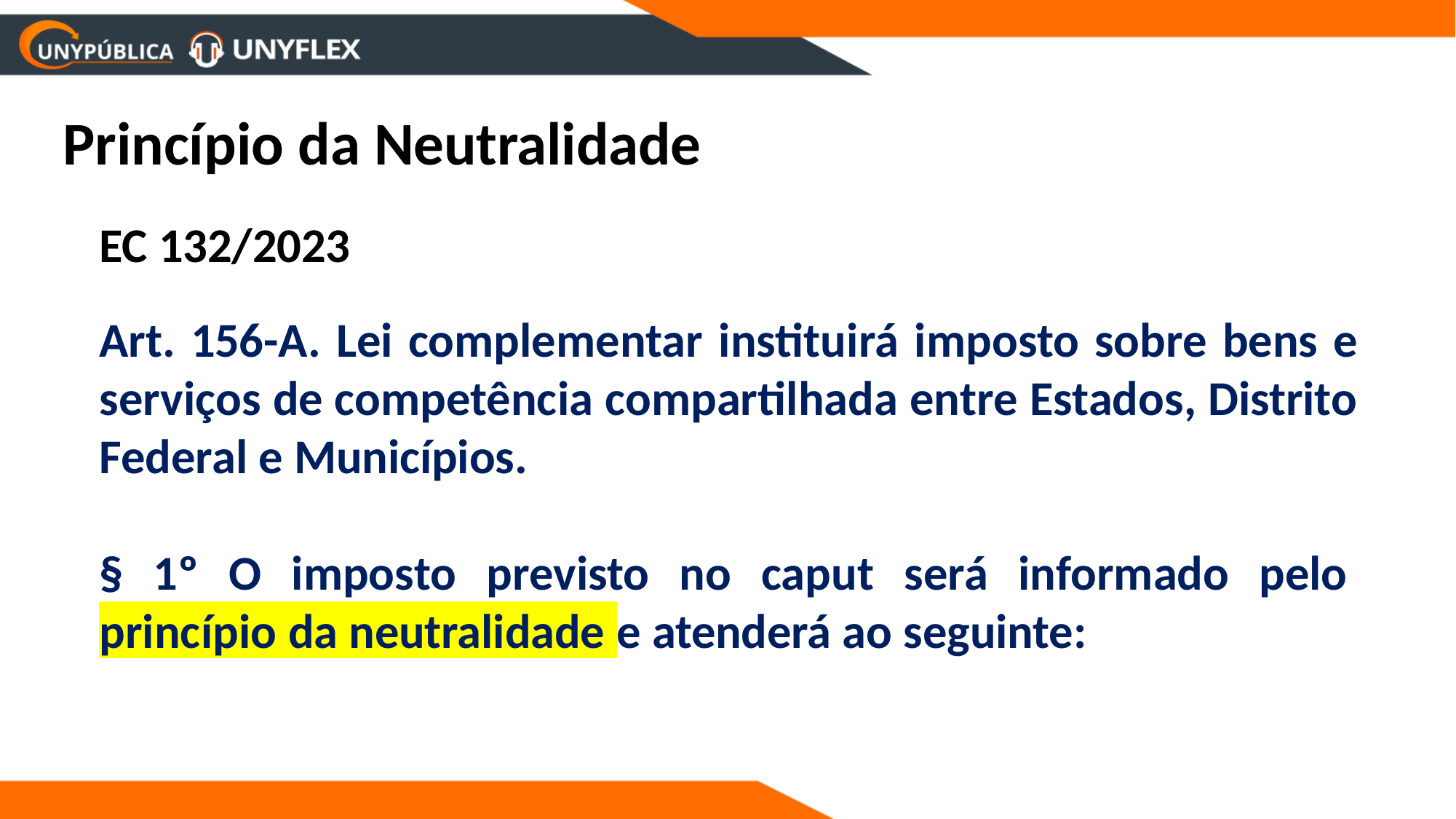

# Princípio da Neutralidade
EC 132/2023
Art. 156-A. Lei complementar instituirá imposto sobre bens e serviços de competência compartilhada entre Estados, Distrito Federal e Municípios.
§  1º  O  imposto  previsto  no  caput  será  informado  pelo
e atenderá ao seguinte:
princípio da neutralidade